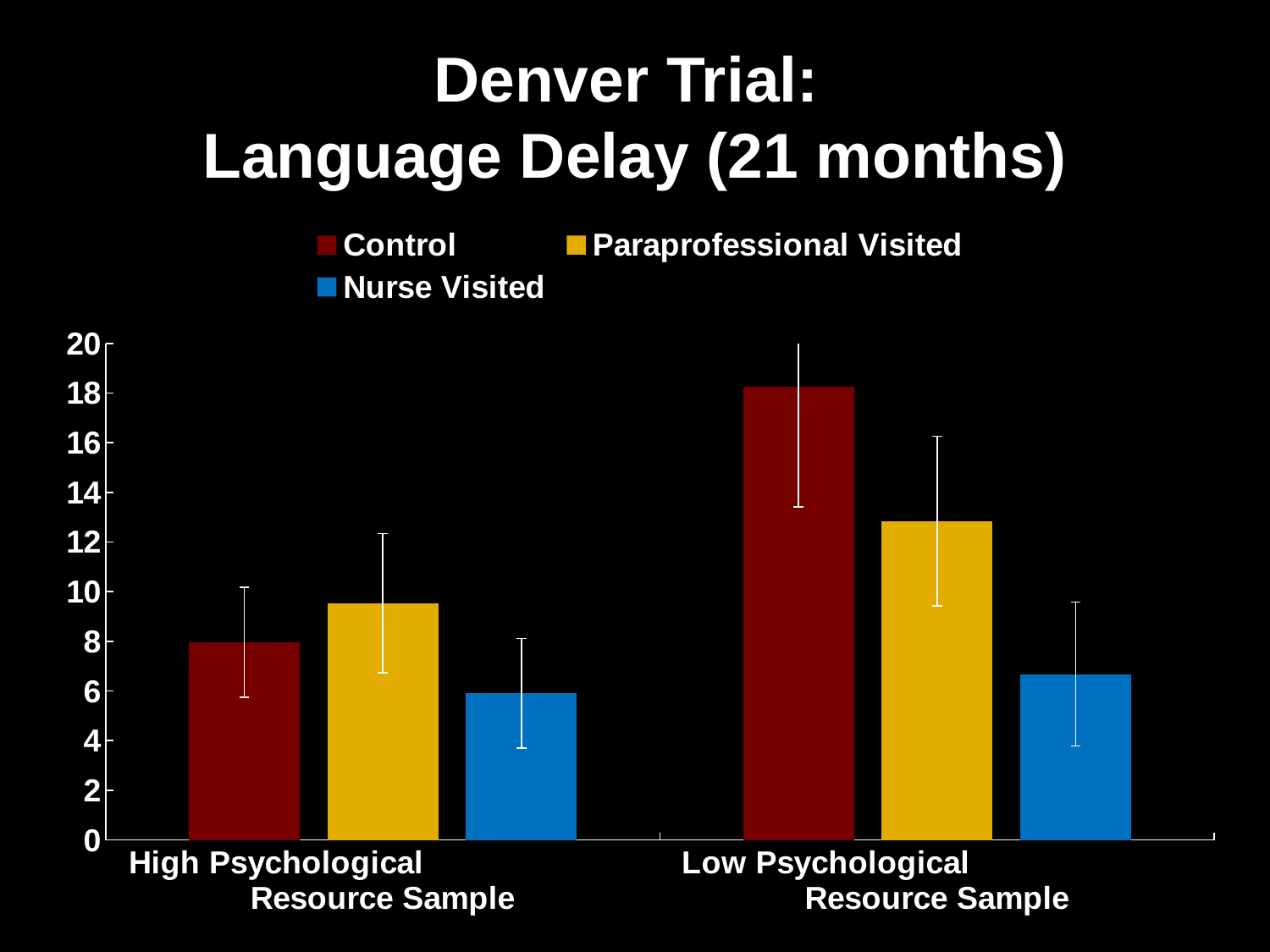

Denver Trial:
Language Delay (21 months)

### Chart

| Category | Control | Paraprofessional Visited | Nurse Visited |
|---|---|---|---|
| High Psychological                        Resource Sample | 7.96 | 9.54 | 5.91 |
| Low Psychological                         Resource Sample | 18.27 | 12.84 | 6.68 |